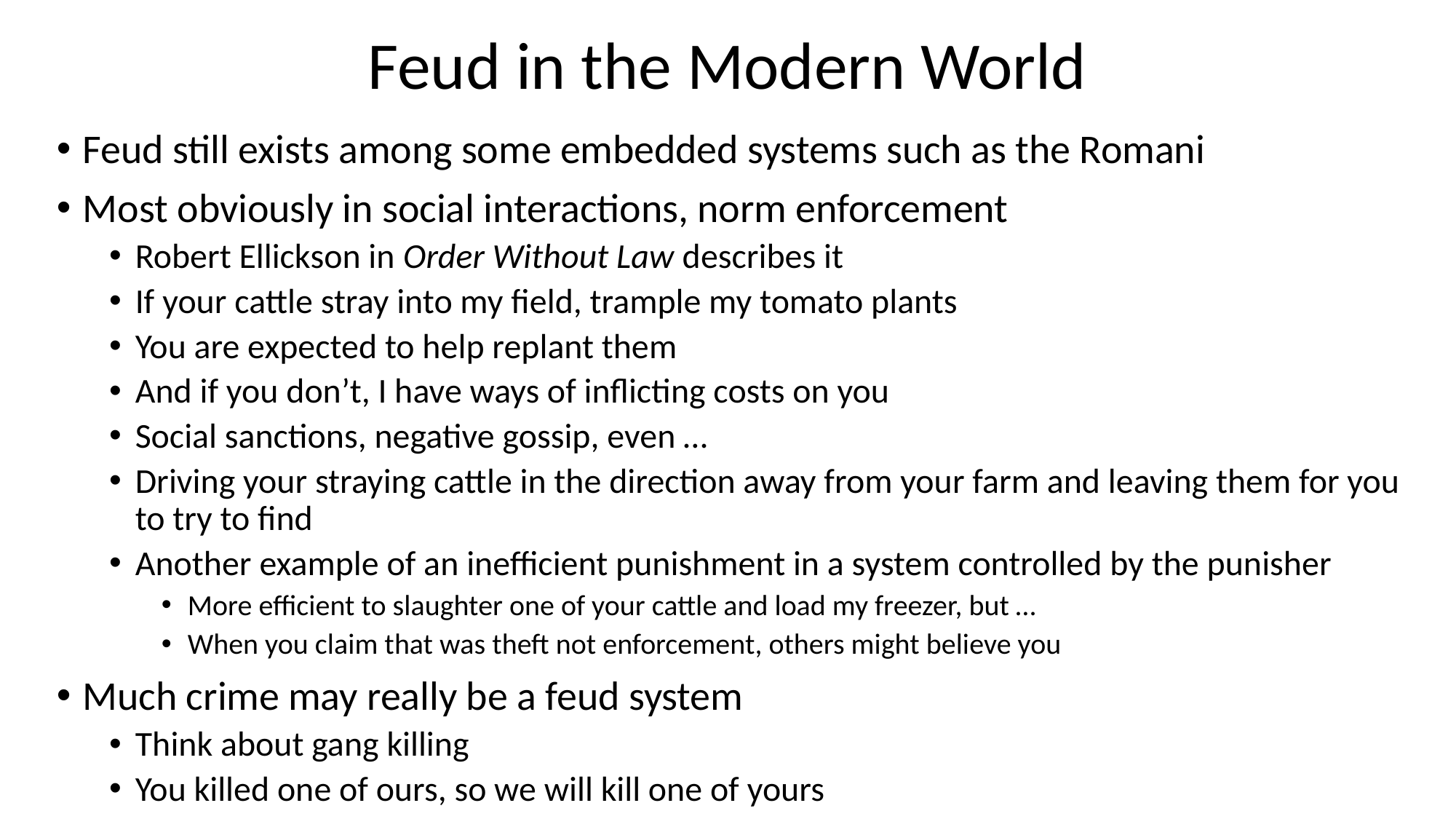

# Feud in the Modern World
Feud still exists among some embedded systems such as the Romani
Most obviously in social interactions, norm enforcement
Robert Ellickson in Order Without Law describes it
If your cattle stray into my field, trample my tomato plants
You are expected to help replant them
And if you don’t, I have ways of inflicting costs on you
Social sanctions, negative gossip, even …
Driving your straying cattle in the direction away from your farm and leaving them for you to try to find
Another example of an inefficient punishment in a system controlled by the punisher
More efficient to slaughter one of your cattle and load my freezer, but …
When you claim that was theft not enforcement, others might believe you
Much crime may really be a feud system
Think about gang killing
You killed one of ours, so we will kill one of yours